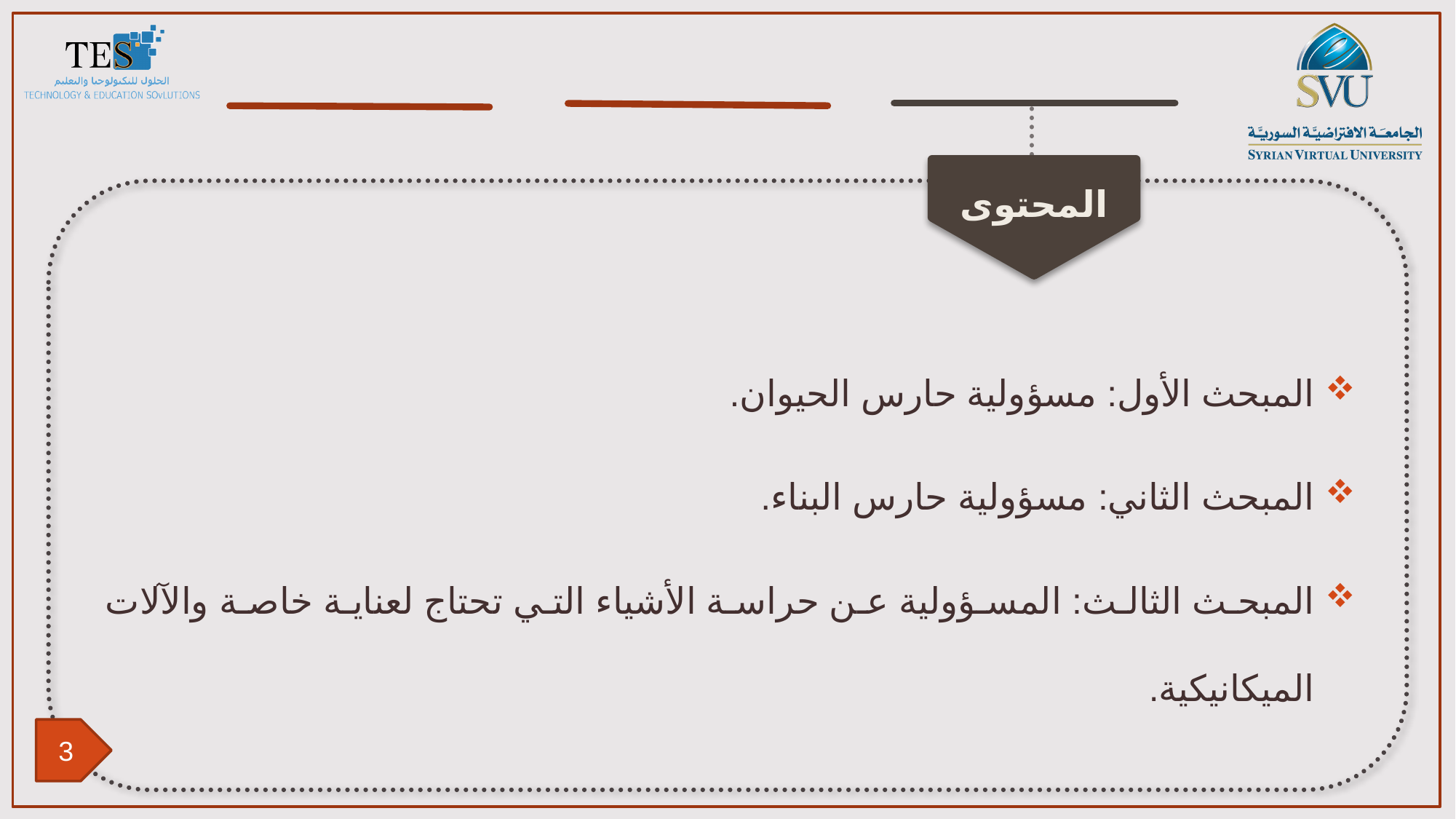

المبحث الأول: مسؤولية حارس الحيوان.
المبحث الثاني: مسؤولية حارس البناء.
المبحث الثالث: المسؤولية عن حراسة الأشياء التي تحتاج لعناية خاصة والآلات الميكانيكية.